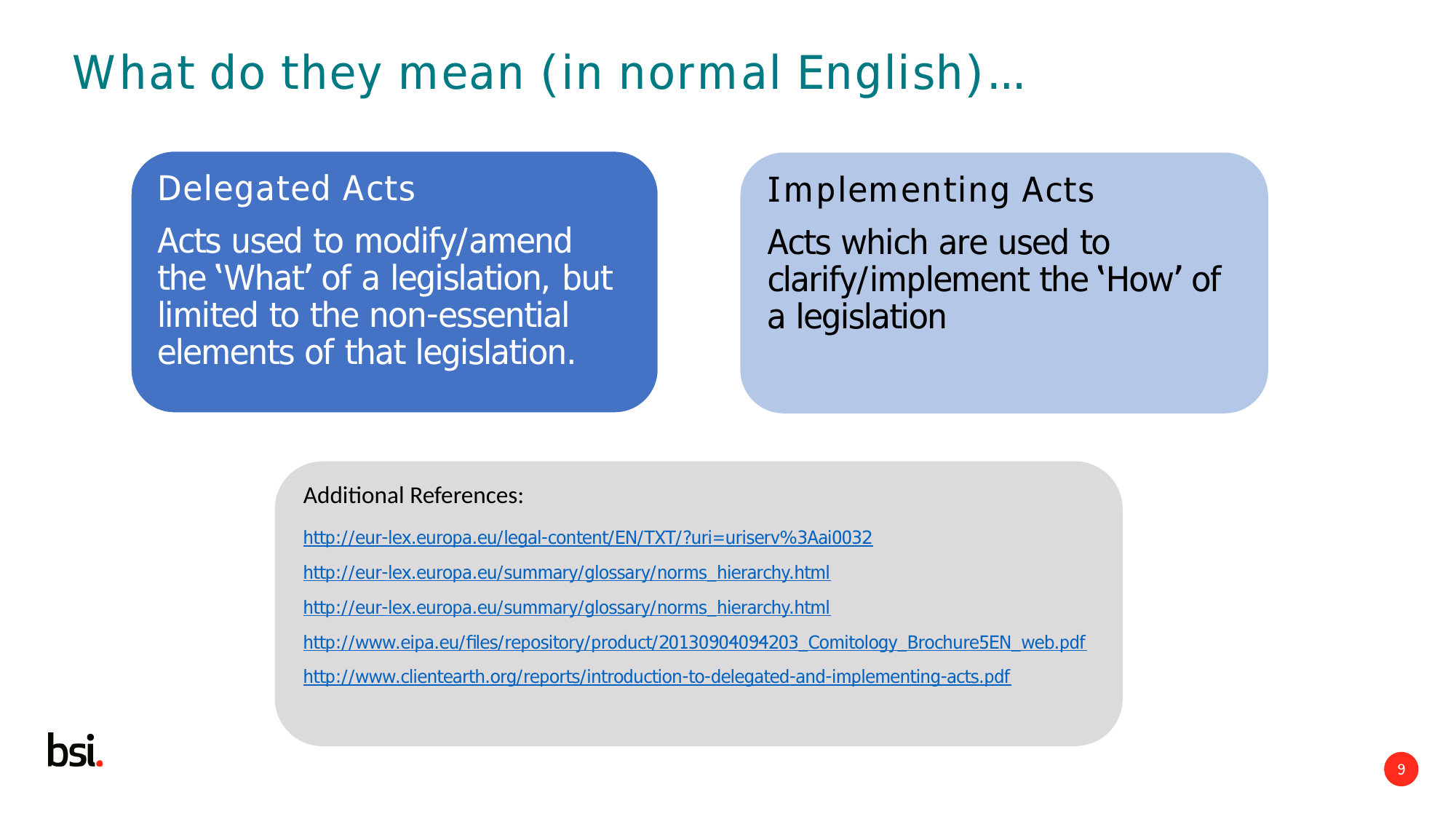

What do they mean (in normal English)…
Delegated Acts
Acts used to modify/amend the ‘What’ of a legislation, but limited to the non-essential elements of that legislation.

Implementing Acts
Acts which are used to clarify/implement the ‘How’ of a legislation

Additional References:
http://eur-lex.europa.eu/legal-content/EN/TXT/?uri=uriserv%3Aai0032
http://eur-lex.europa.eu/summary/glossary/norms_hierarchy.html
http://eur-lex.europa.eu/summary/glossary/norms_hierarchy.html
http://www.eipa.eu/files/repository/product/20130904094203_Comitology_Brochure5EN_web.pdf
http://www.clientearth.org/reports/introduction-to-delegated-and-implementing-acts.pdf